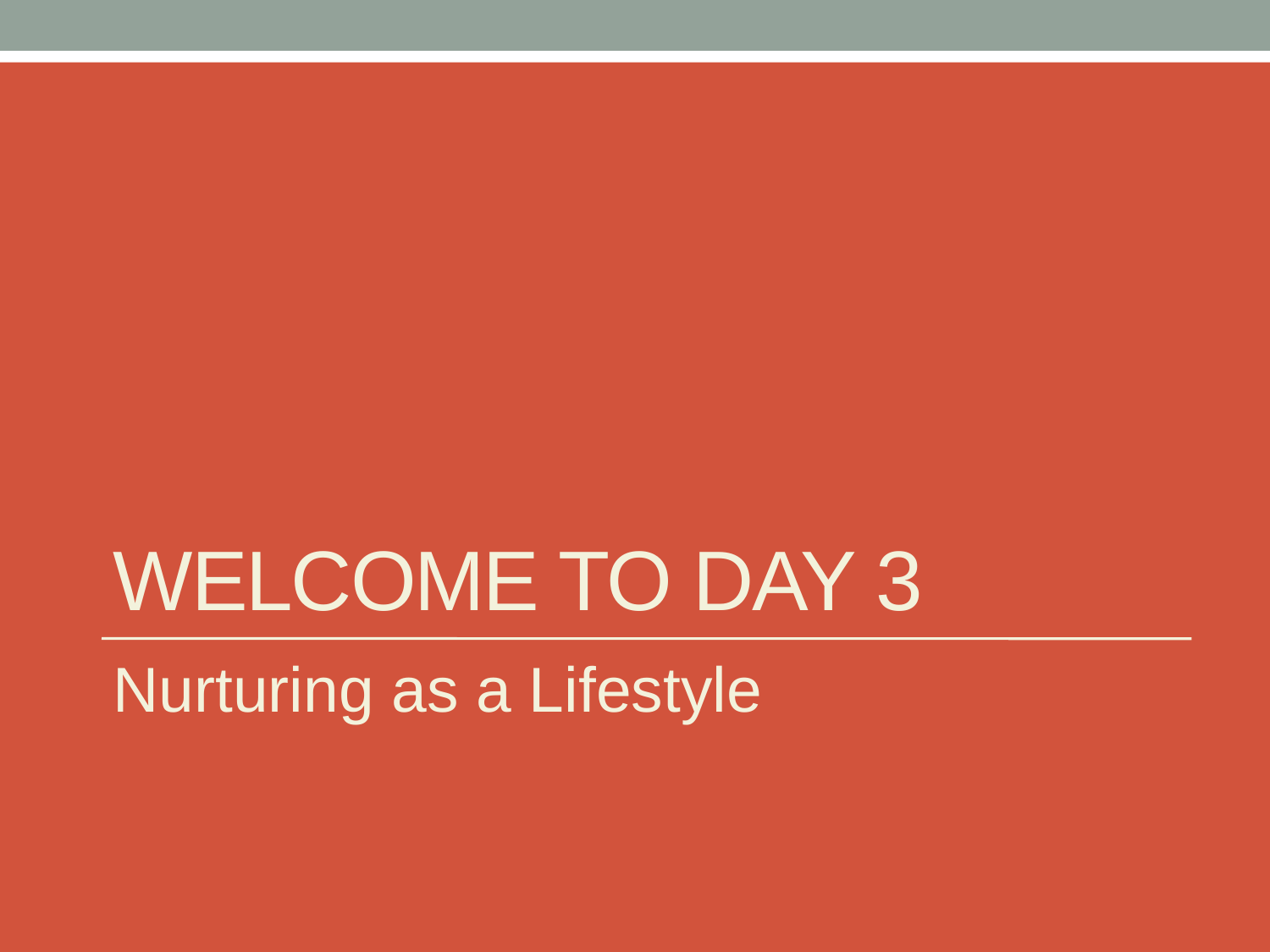

# Welcome to Day 3
Nurturing as a Lifestyle